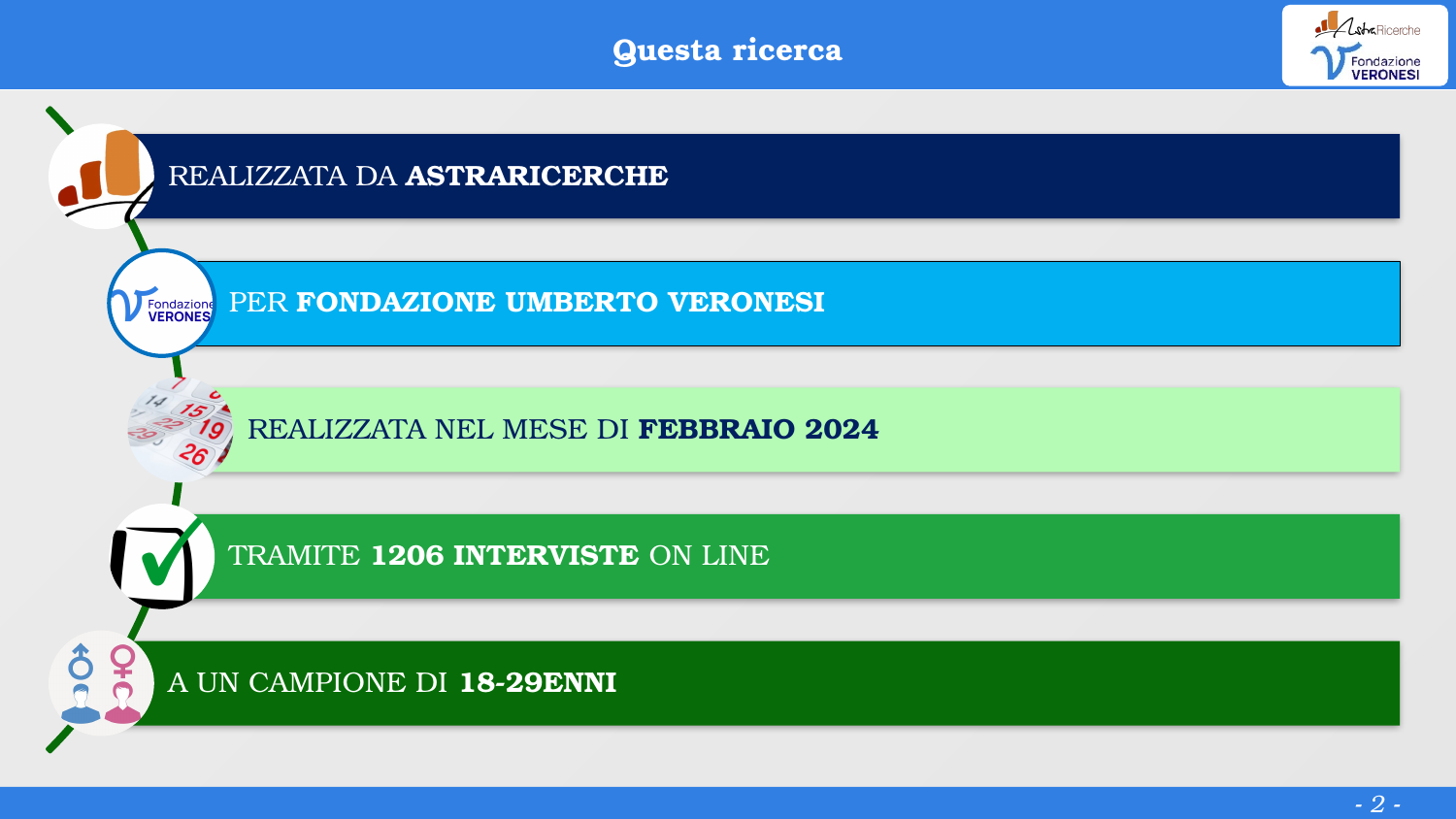

# Questa ricerca
REALIZZATA DA ASTRARICERCHE
PER FONDAZIONE UMBERTO VERONESI
REALIZZATA NEL MESE DI FEBBRAIO 2024
TRAMITE 1206 INTERVISTE ON LINE
A UN CAMPIONE DI 18-29ENNI